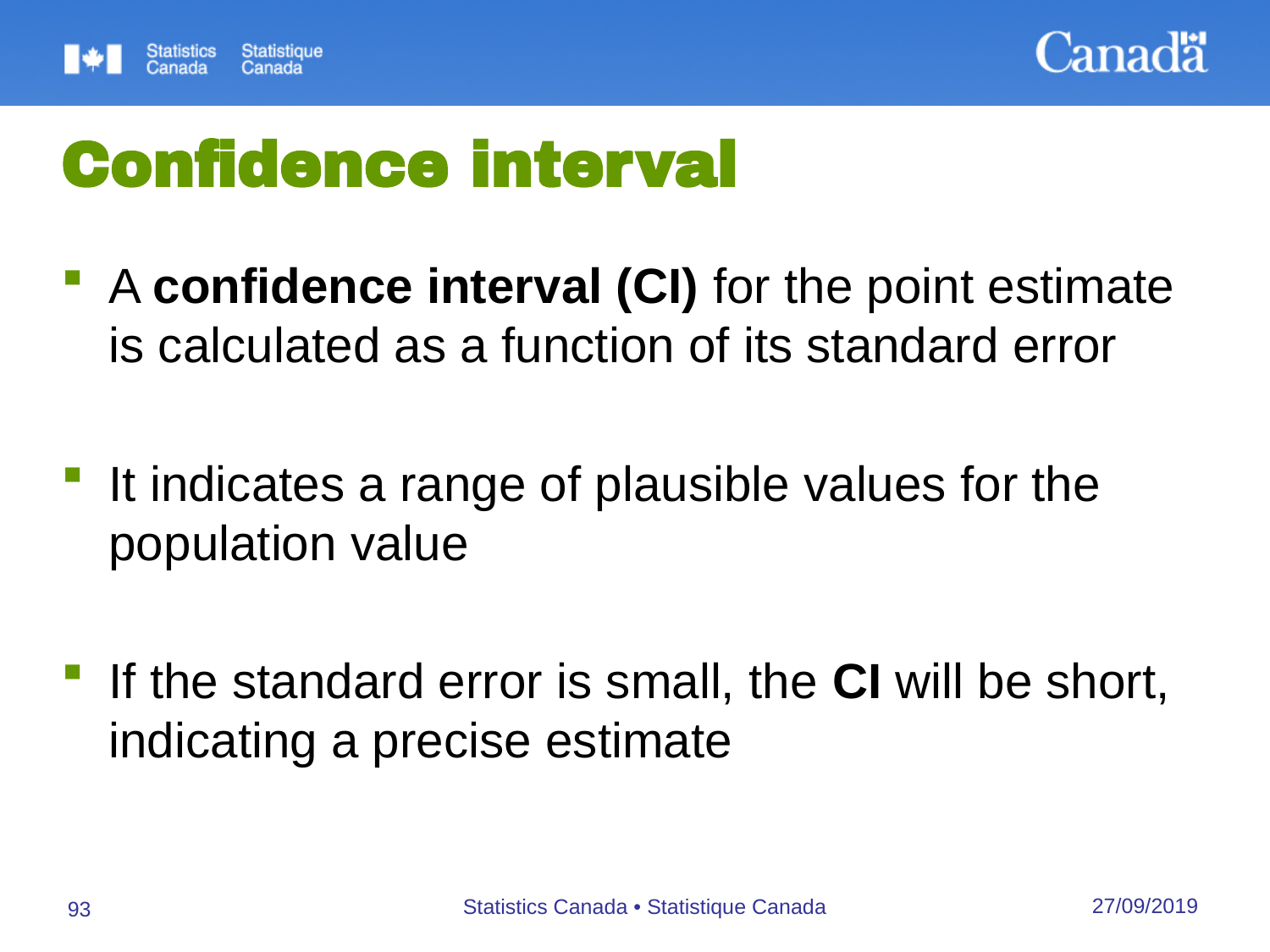

# Confidence interval
A confidence interval (CI) for the point estimate is calculated as a function of its standard error

It indicates a range of plausible values for the population value

If the standard error is small, the CI will be short, indicating a precise estimate
27/09/2019
Statistics Canada • Statistique Canada
93